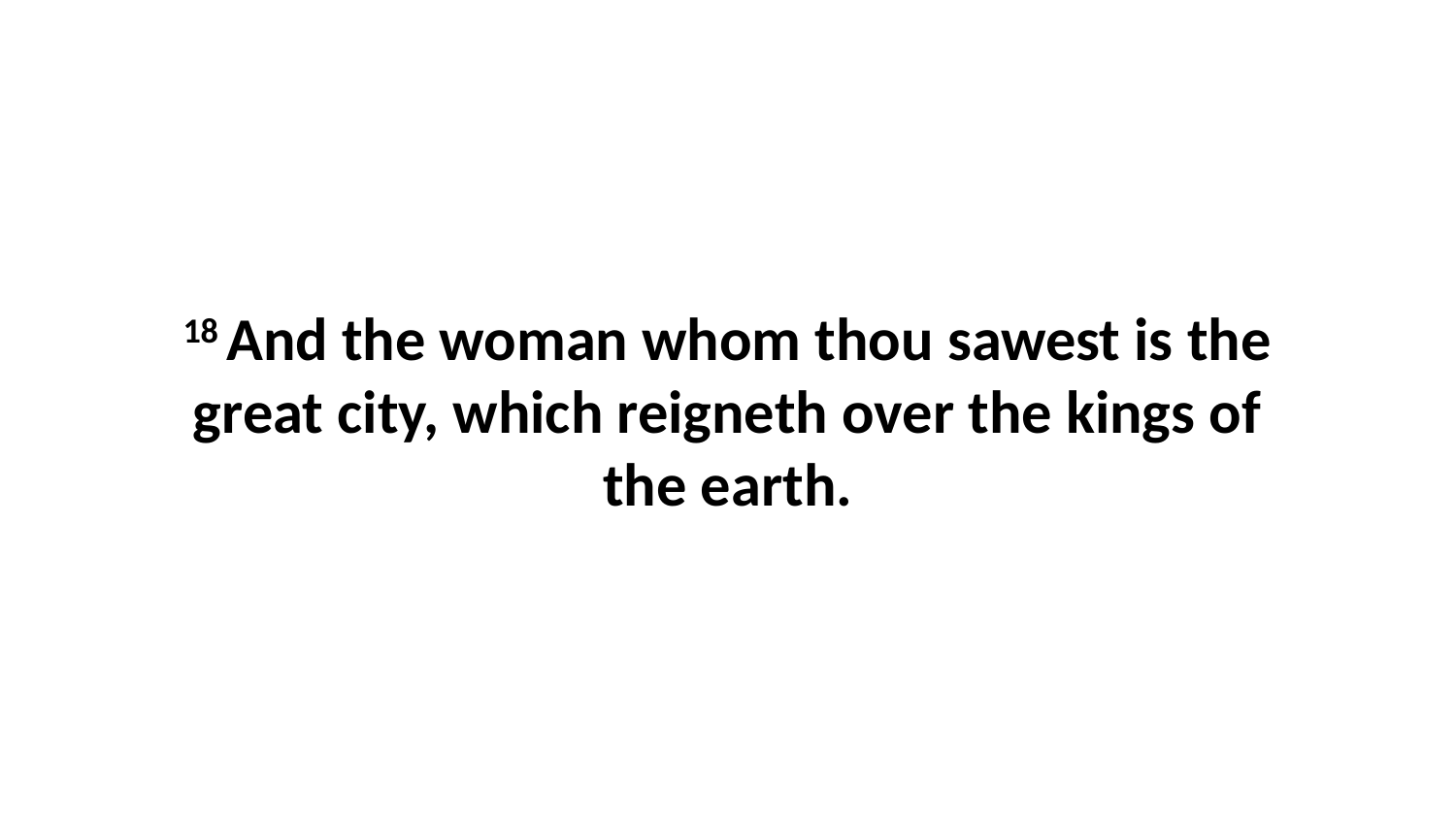

18 And the woman whom thou sawest is the great city, which reigneth over the kings of the earth.